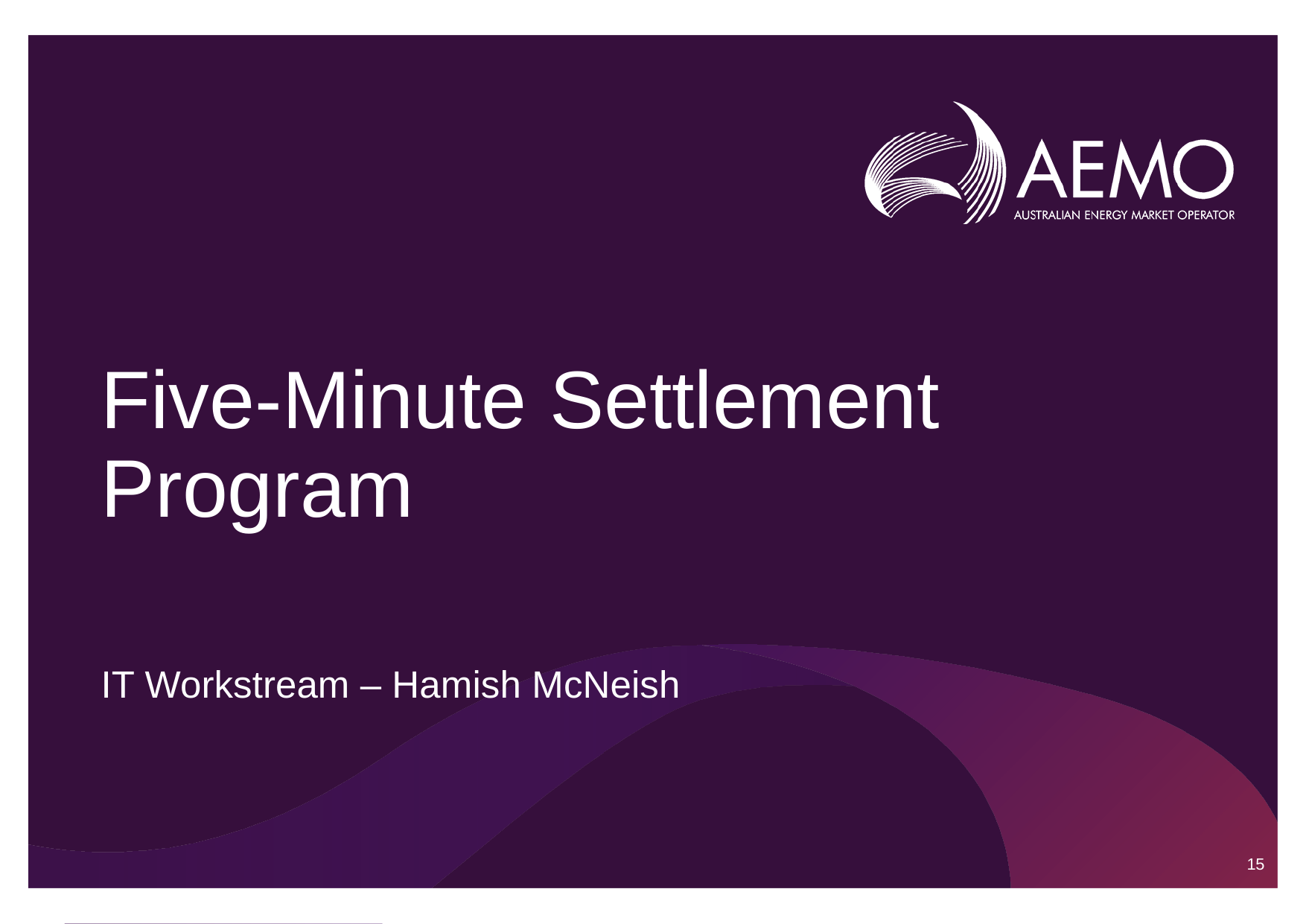

# Five-Minute Settlement Program
IT Workstream – Hamish McNeish
15